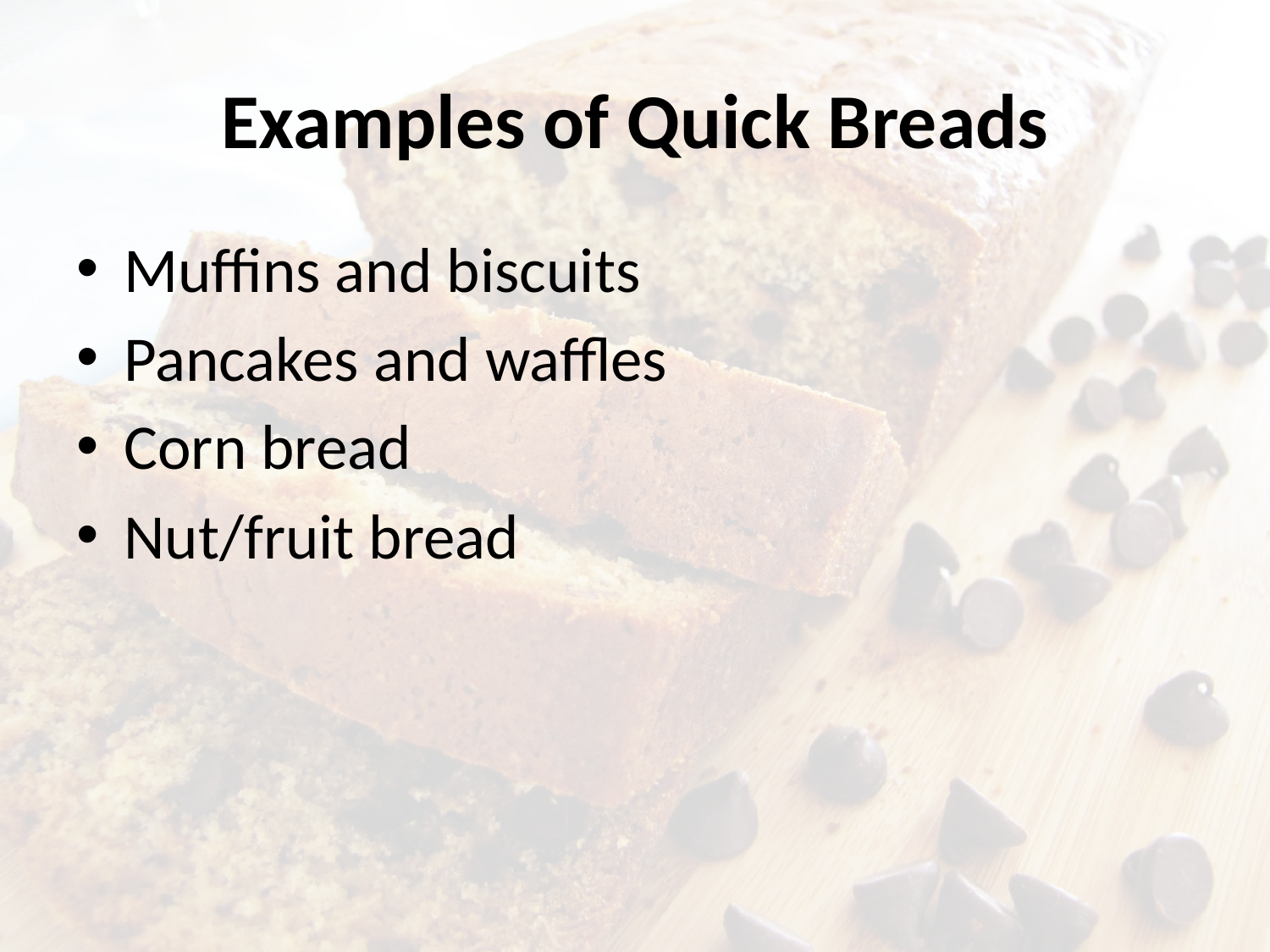

# Examples of Quick Breads
Muffins and biscuits
Pancakes and waffles
Corn bread
Nut/fruit bread